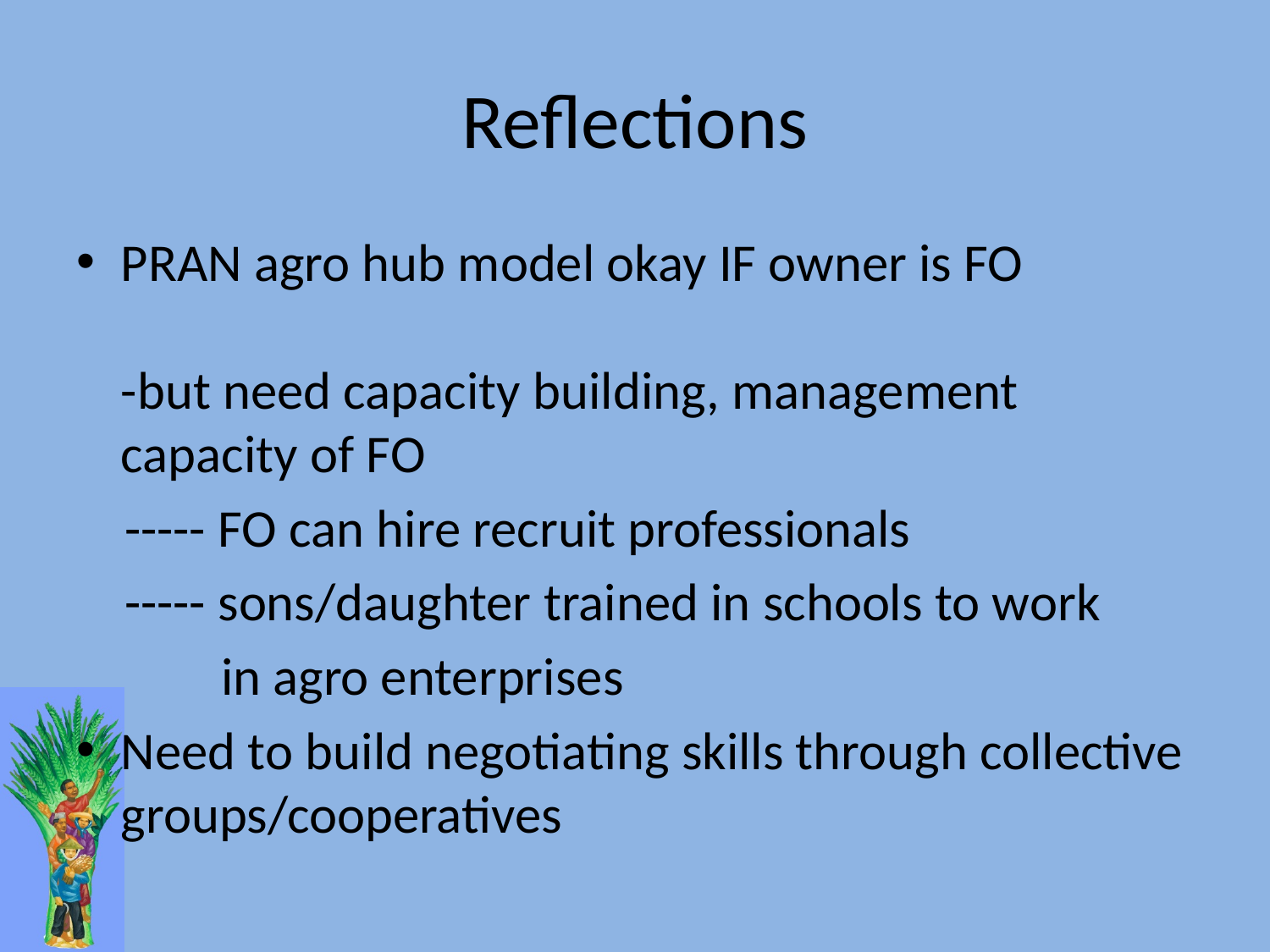

# Reflections
PRAN agro hub model okay IF owner is FO
-but need capacity building, management capacity of FO
    ----- FO can hire recruit professionals
    ----- sons/daughter trained in schools to work
            in agro enterprises
Need to build negotiating skills through collective groups/cooperatives